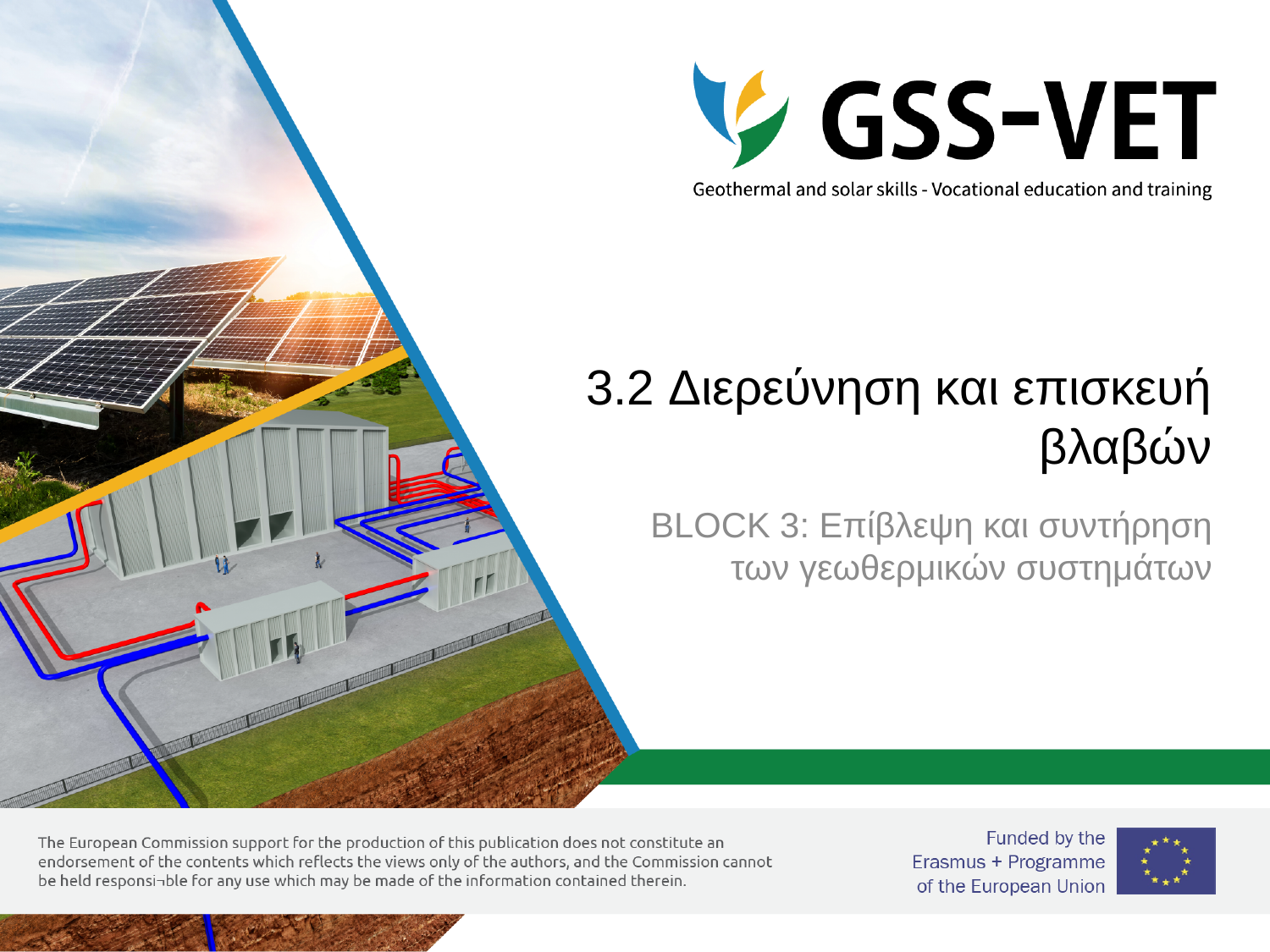

# 3.2 Διερεύνηση και επισκευή βλαβών
BLOCK 3: Επίβλεψη και συντήρηση των γεωθερμικών συστημάτων